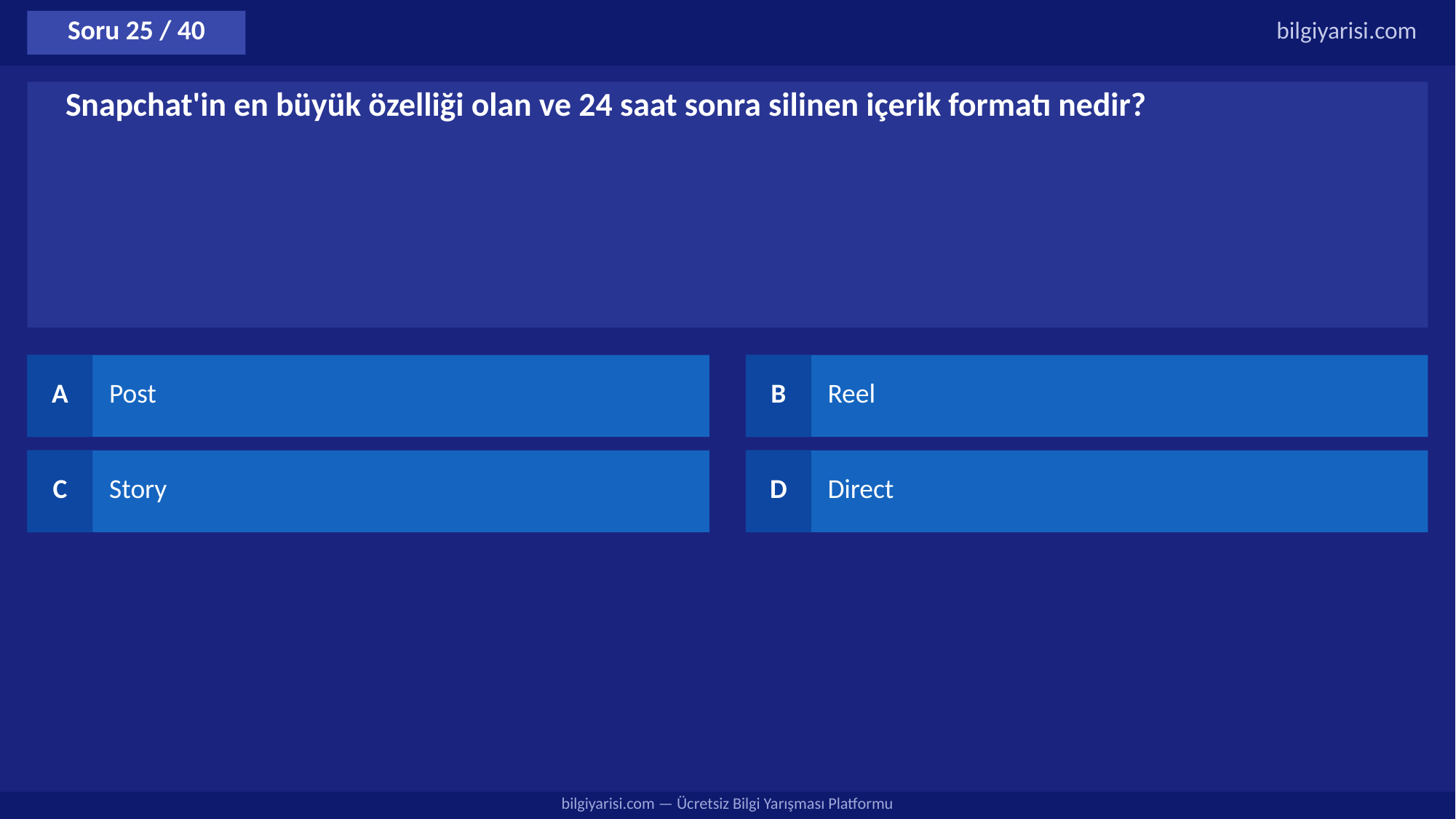

Soru 25 / 40
bilgiyarisi.com

Snapchat'in en büyük özelliği olan ve 24 saat sonra silinen içerik formatı nedir?

A
Post

B
Reel

C
Story

D
Direct
bilgiyarisi.com — Ücretsiz Bilgi Yarışması Platformu